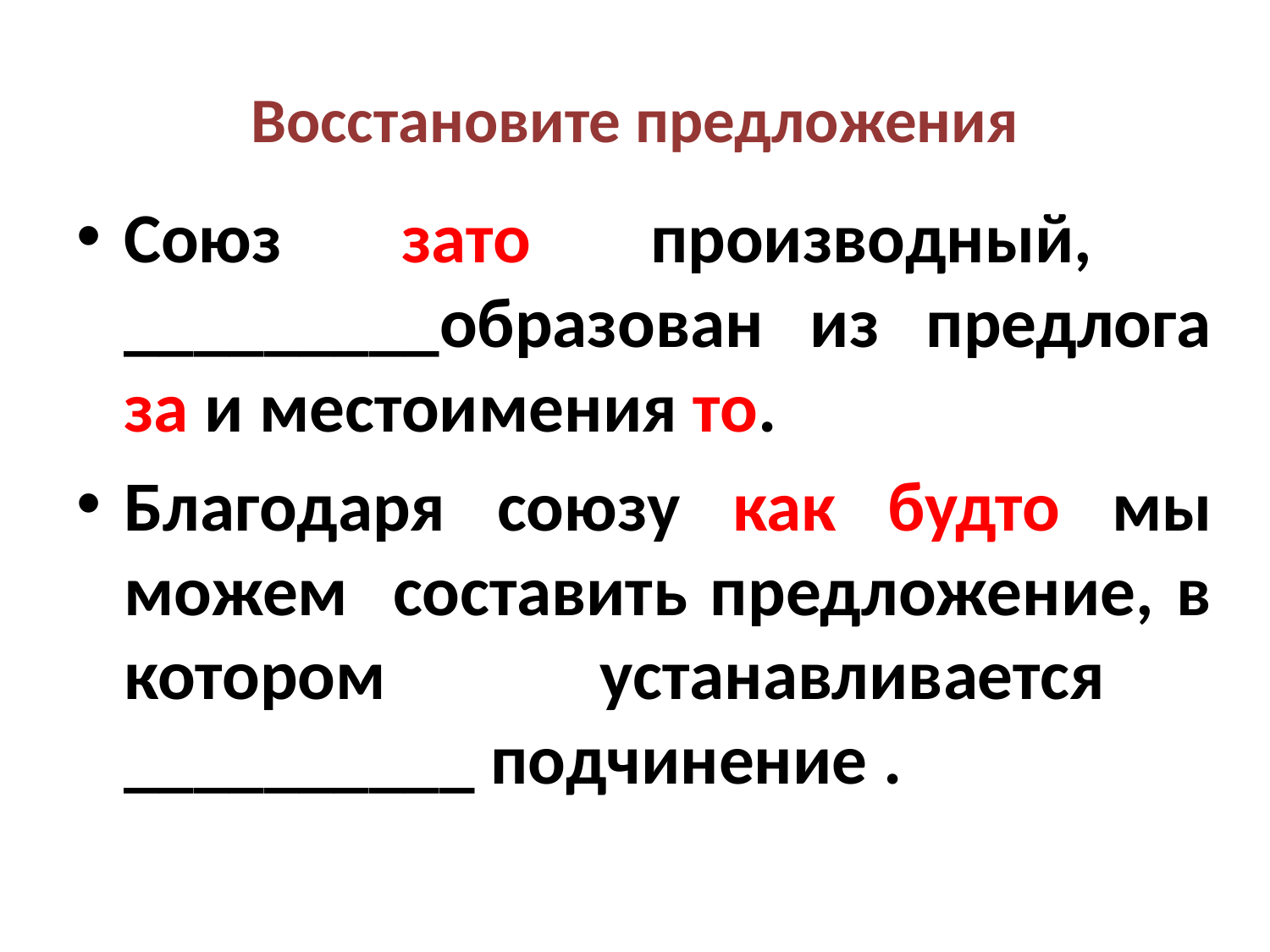

# Восстановите предложения
Союз зато производный,  _________образован из предлога за и местоимения то.
Благодаря союзу как будто мы можем  составить предложение, в котором  устанавливается  __________ подчинение .